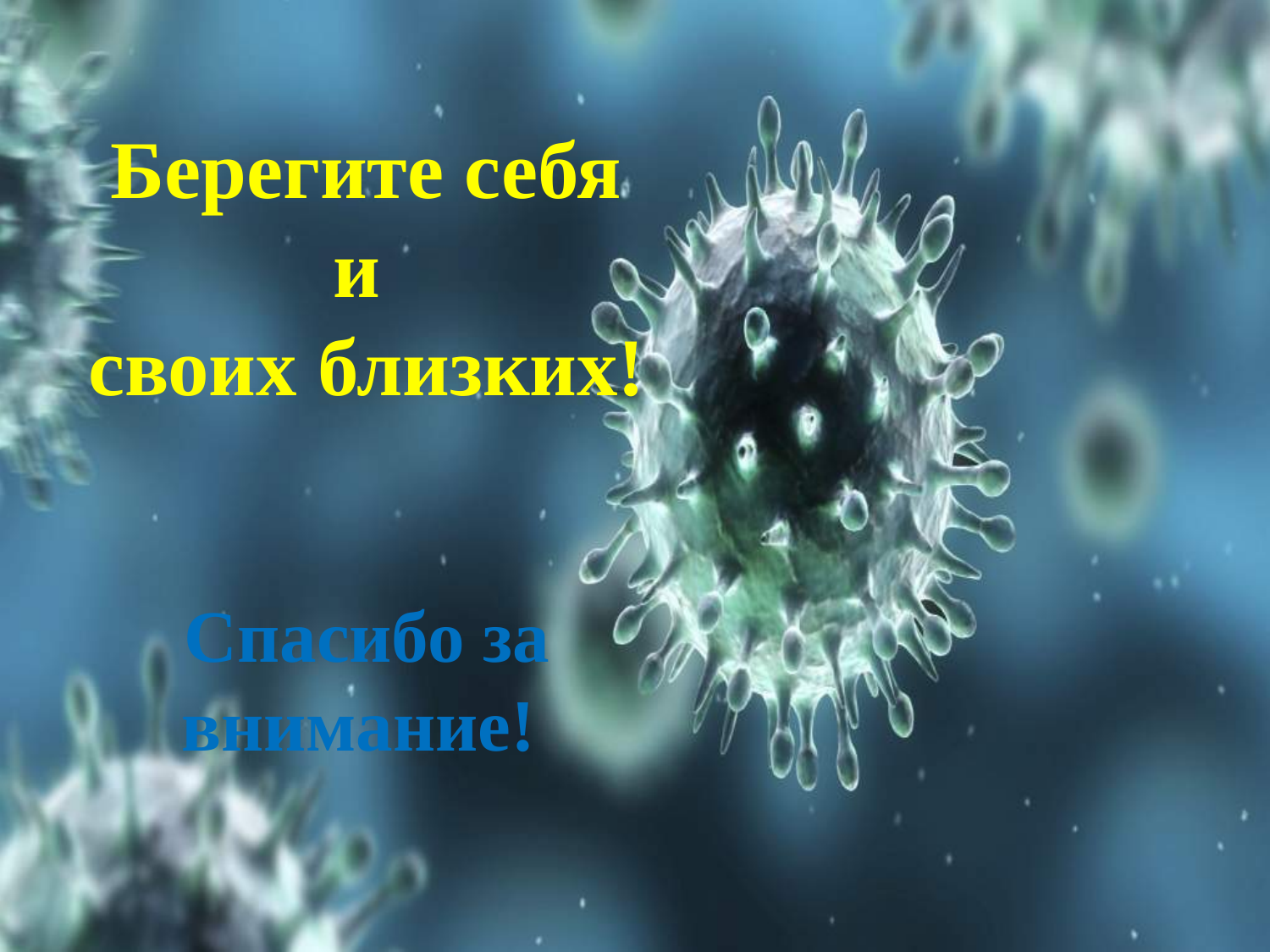

# Берегите себя и своих близких! Спасибо за внимание!